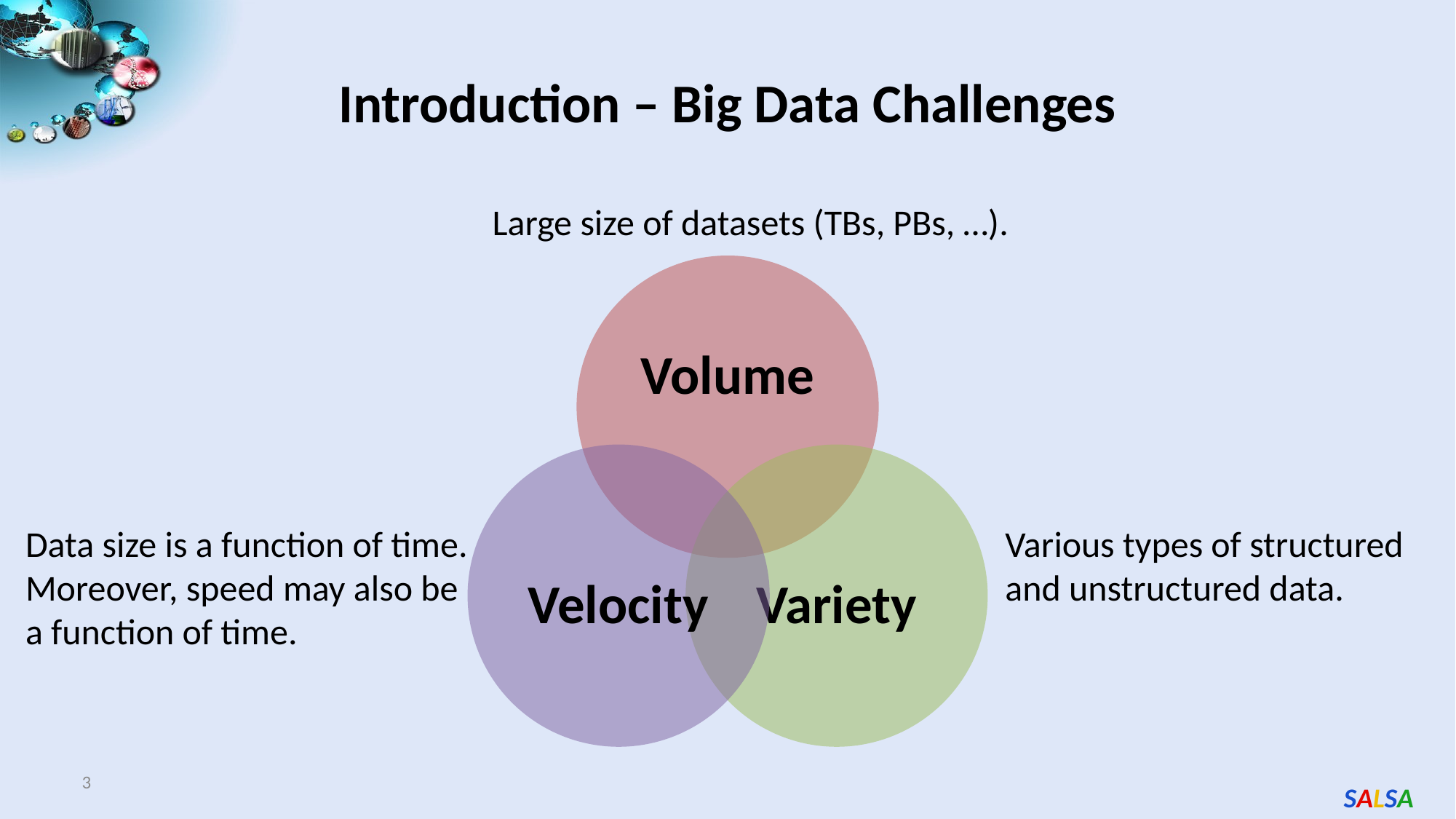

# Introduction – Big Data Challenges
Large size of datasets (TBs, PBs, …).
Volume
Variety
Velocity
Data size is a function of time.
Moreover, speed may also be
a function of time.
Various types of structured and unstructured data.
3